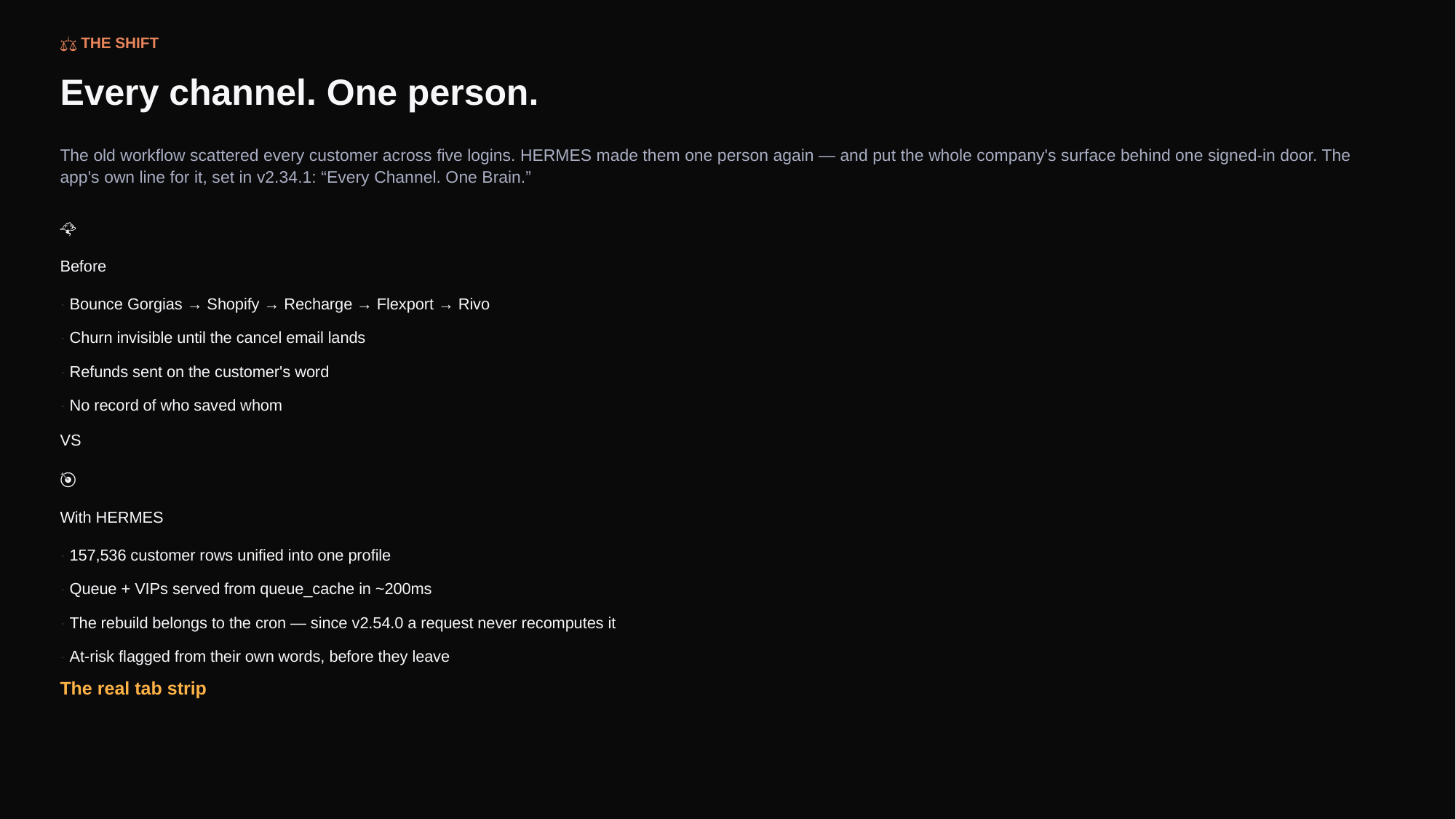

⚖️ THE SHIFT
Every channel. One person.
The old workflow scattered every customer across five logins. HERMES made them one person again — and put the whole company's surface behind one signed-in door. The app's own line for it, set in v2.34.1: “Every Channel. One Brain.”
🌪️
Before
· Bounce Gorgias → Shopify → Recharge → Flexport → Rivo
· Churn invisible until the cancel email lands
· Refunds sent on the customer's word
· No record of who saved whom
VS
🎯
With HERMES
· 157,536 customer rows unified into one profile
· Queue + VIPs served from queue_cache in ~200ms
· The rebuild belongs to the cron — since v2.54.0 a request never recomputes it
· At-risk flagged from their own words, before they leave
The real tab strip